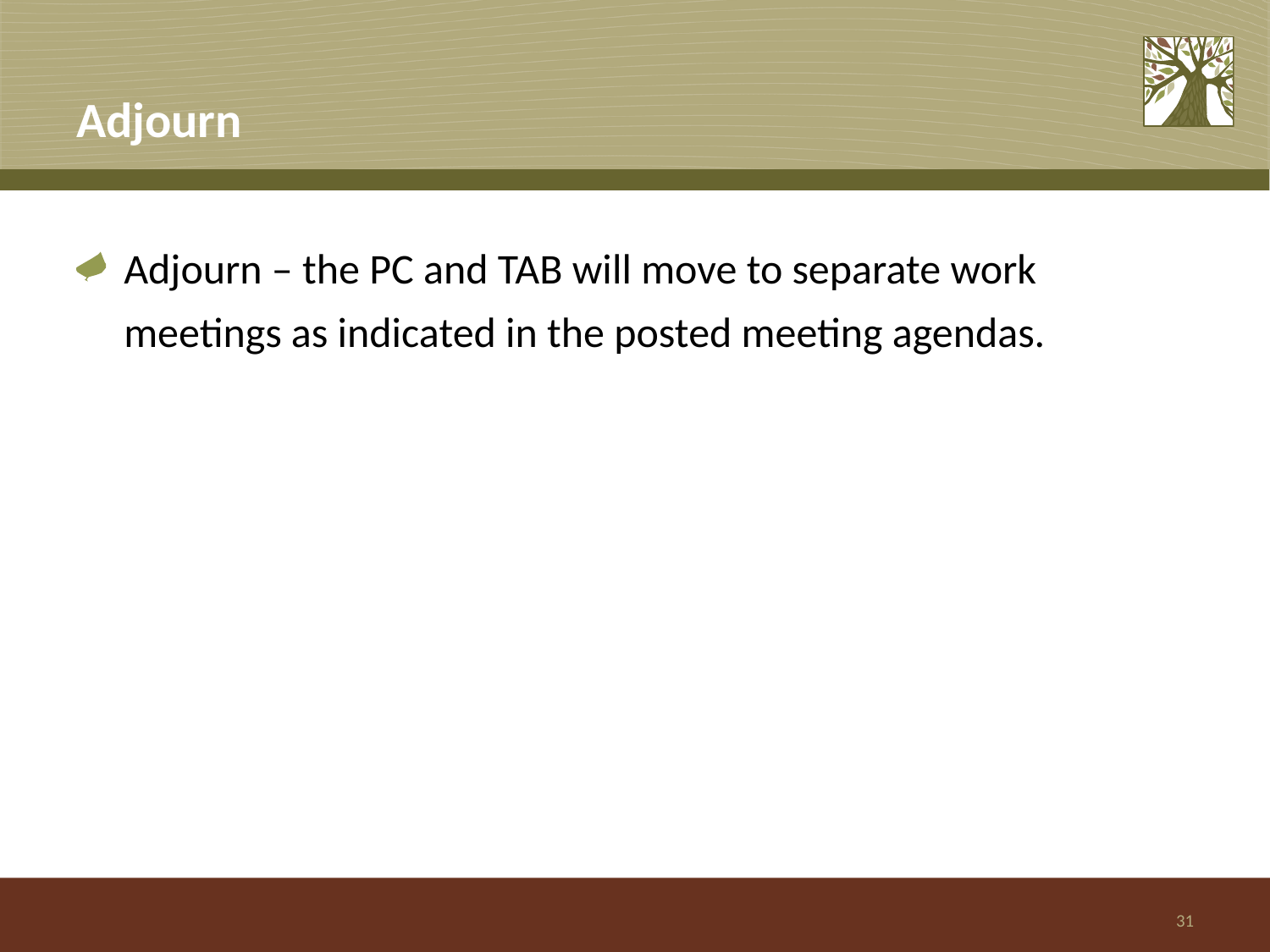

# Adjourn
Adjourn – the PC and TAB will move to separate work meetings as indicated in the posted meeting agendas.